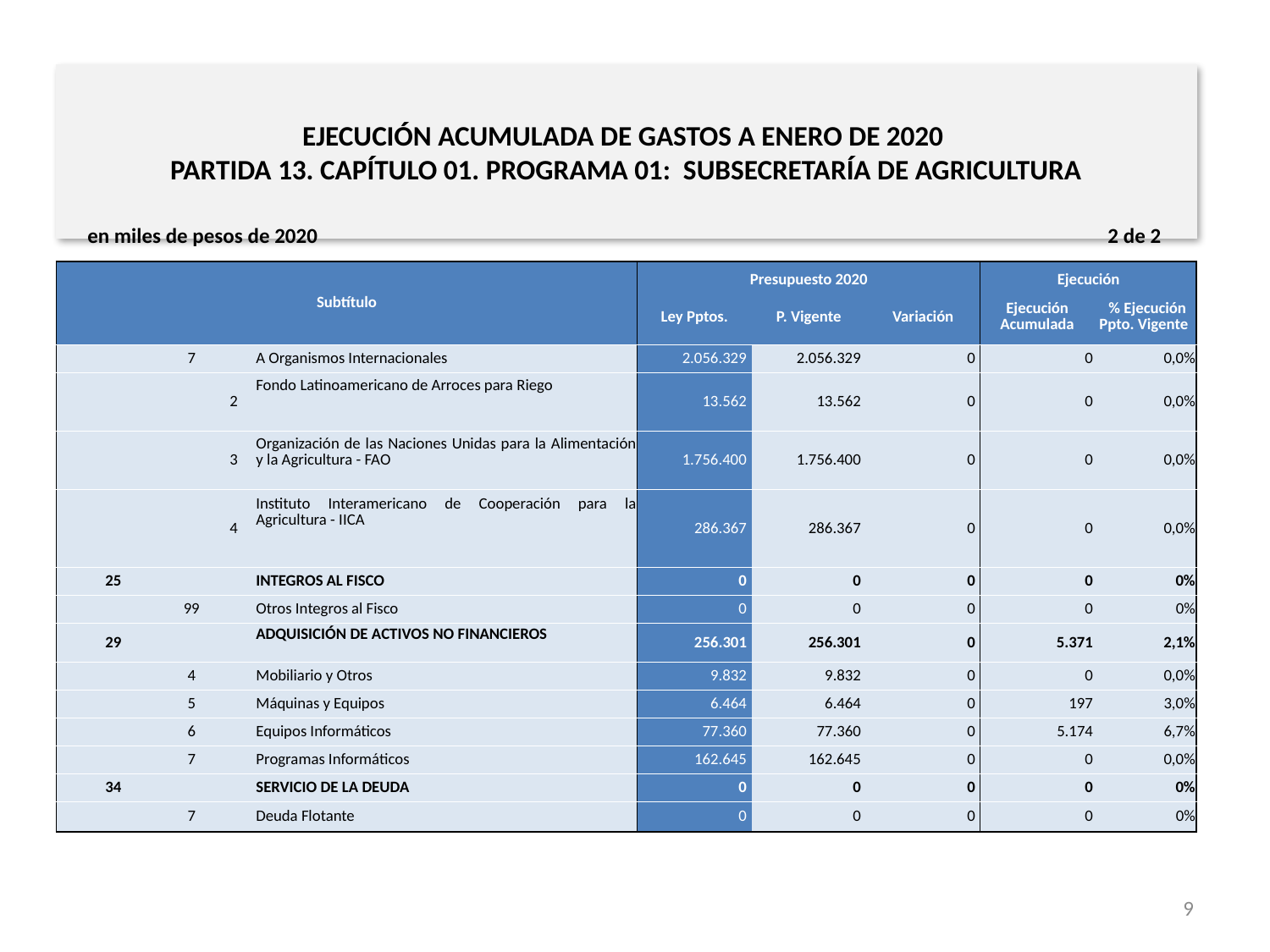

# EJECUCIÓN ACUMULADA DE GASTOS A ENERO DE 2020 PARTIDA 13. CAPÍTULO 01. PROGRAMA 01:  SUBSECRETARÍA DE AGRICULTURA
en miles de pesos de 2020                                                                                                                                                                   2 de 2
| Subtítulo |  |  |  | Presupuesto 2020 |  |  | Ejecución |  |
| --- | --- | --- | --- | --- | --- | --- | --- | --- |
|  |  |  |  | Ley Pptos. | P. Vigente | Variación | Ejecución Acumulada | % Ejecución Ppto. Vigente |
|  | 7 |  | A Organismos Internacionales | 2.056.329 | 2.056.329 | 0 | 0 | 0,0% |
|  |  | 2 | Fondo Latinoamericano de Arroces para Riego | 13.562 | 13.562 | 0 | 0 | 0,0% |
|  |  | 3 | Organización de las Naciones Unidas para la Alimentación y la Agricultura - FAO | 1.756.400 | 1.756.400 | 0 | 0 | 0,0% |
|  |  | 4 | Instituto Interamericano de Cooperación para la Agricultura - IICA | 286.367 | 286.367 | 0 | 0 | 0,0% |
| 25 |  |  | INTEGROS AL FISCO | 0 | 0 | 0 | 0 | 0% |
|  | 99 |  | Otros Integros al Fisco | 0 | 0 | 0 | 0 | 0% |
| 29 |  |  | ADQUISICIÓN DE ACTIVOS NO FINANCIEROS | 256.301 | 256.301 | 0 | 5.371 | 2,1% |
|  | 4 |  | Mobiliario y Otros | 9.832 | 9.832 | 0 | 0 | 0,0% |
|  | 5 |  | Máquinas y Equipos | 6.464 | 6.464 | 0 | 197 | 3,0% |
|  | 6 |  | Equipos Informáticos | 77.360 | 77.360 | 0 | 5.174 | 6,7% |
|  | 7 |  | Programas Informáticos | 162.645 | 162.645 | 0 | 0 | 0,0% |
| 34 |  |  | SERVICIO DE LA DEUDA | 0 | 0 | 0 | 0 | 0% |
|  | 7 |  | Deuda Flotante | 0 | 0 | 0 | 0 | 0% |
Fuente: Elaboración propia en base  a Informes de ejecución presupuestaria mensual de DIPRES
9